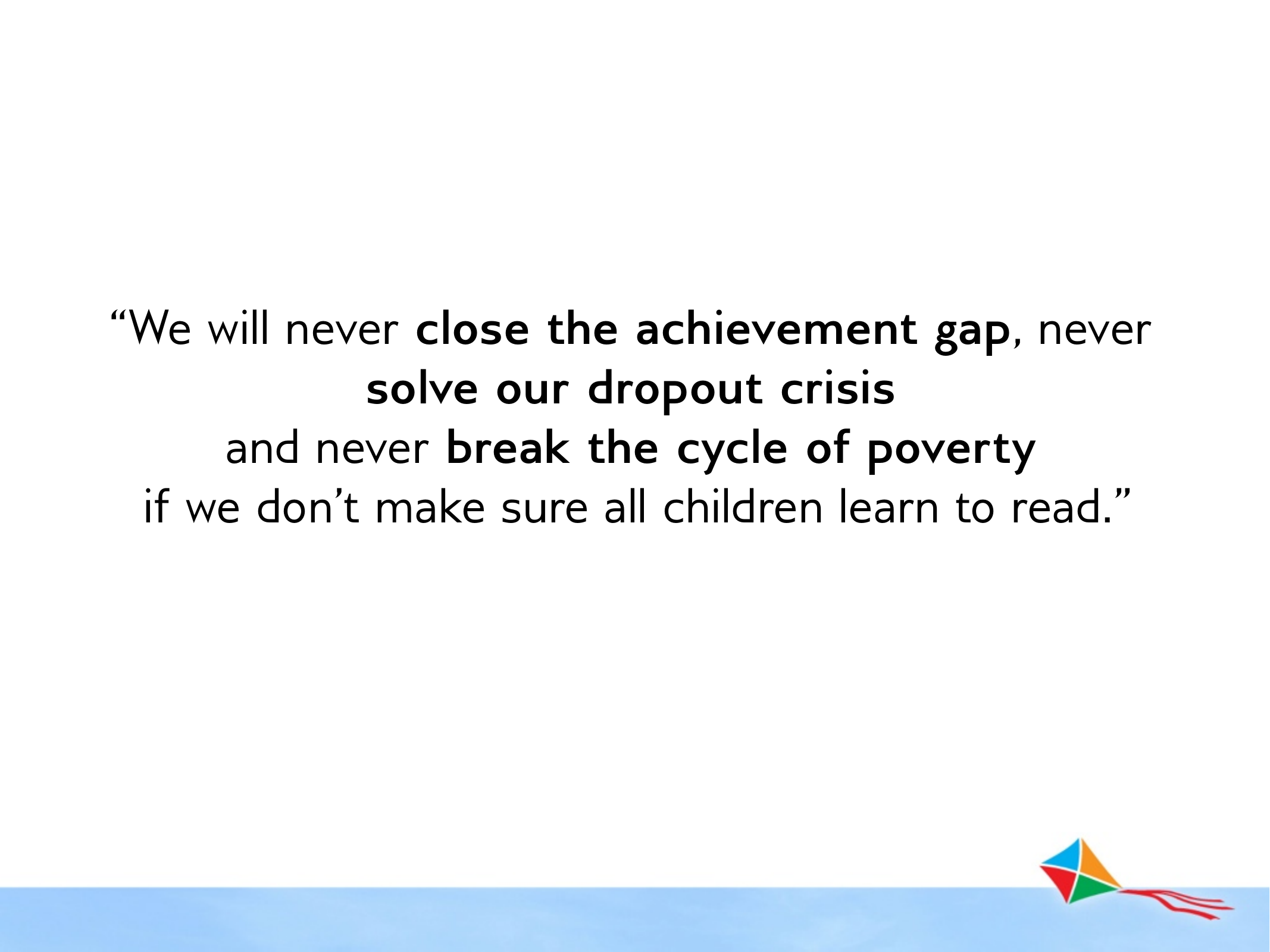

“We will never close the achievement gap, never solve our dropout crisis
and never break the cycle of poverty
 if we don’t make sure all children learn to read.”